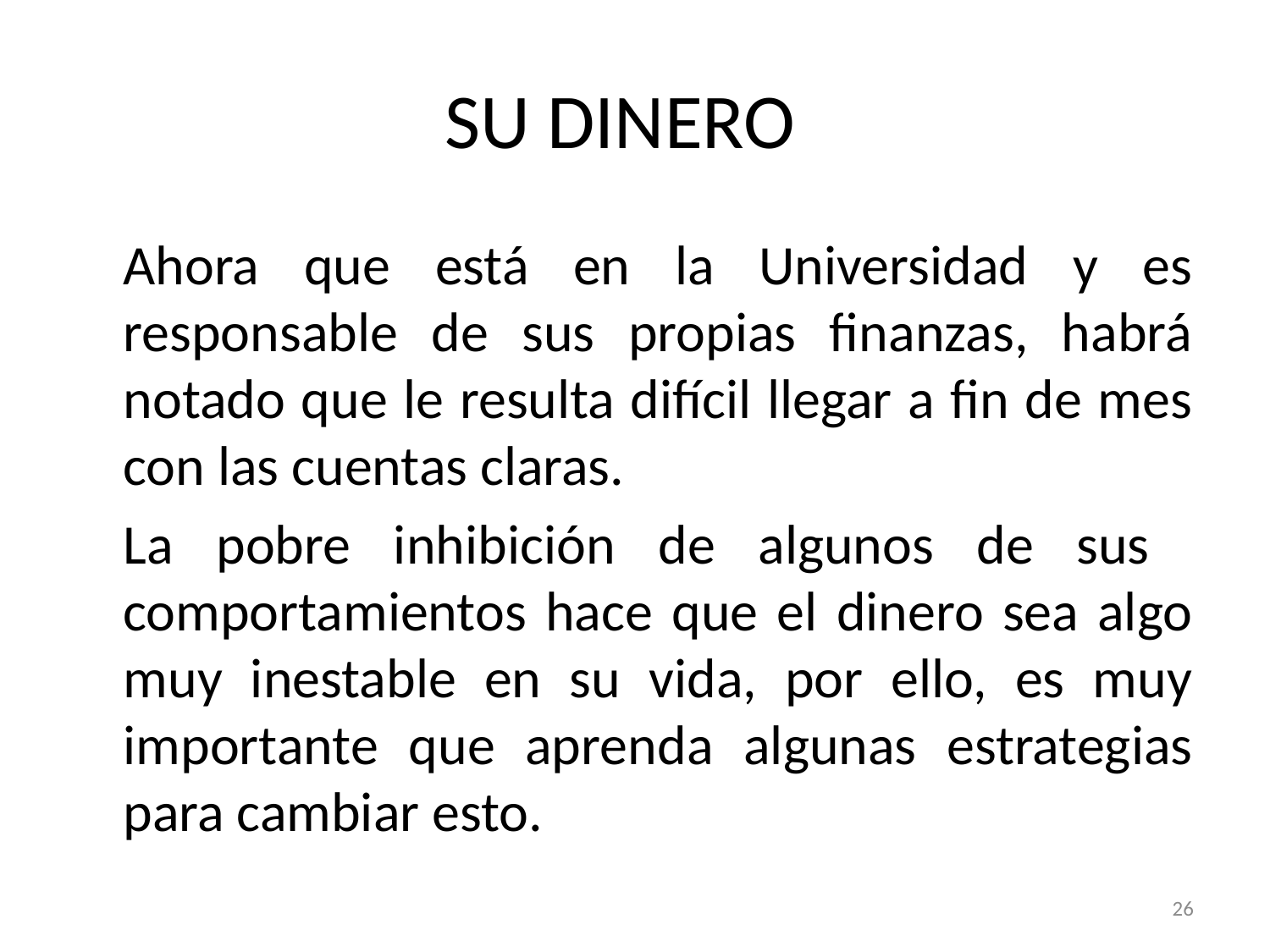

# SU DINERO
	Ahora que está en la Universidad y es responsable de sus propias finanzas, habrá notado que le resulta difícil llegar a fin de mes con las cuentas claras.
	La pobre inhibición de algunos de sus  comportamientos hace que el dinero sea algo muy inestable en su vida, por ello, es muy importante que aprenda algunas estrategias para cambiar esto.
26